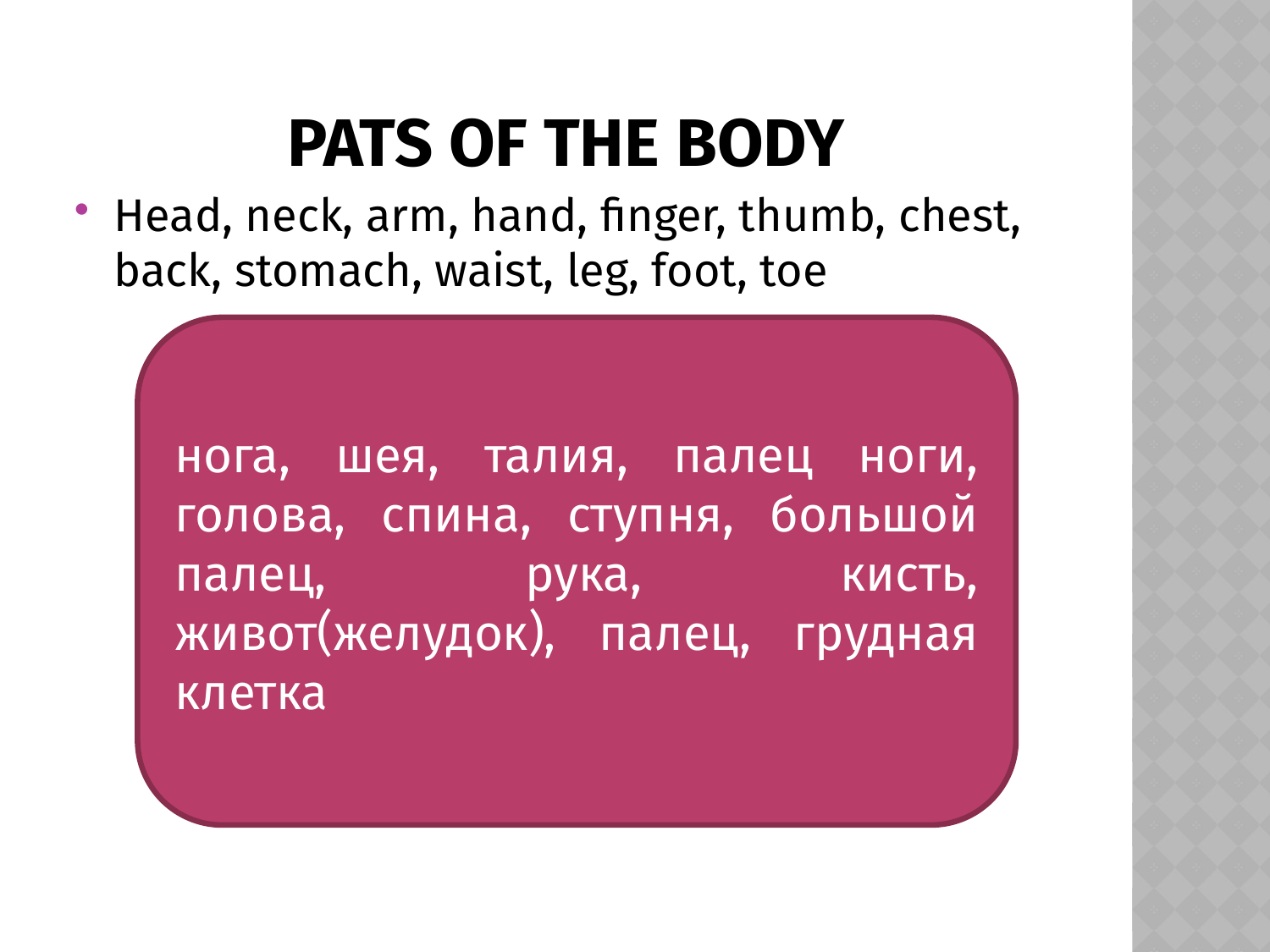

# Pats of the body
Head, neck, arm, hand, finger, thumb, chest, back, stomach, waist, leg, foot, toe

нога, шея, талия, палец ноги, голова, спина, ступня, большой палец, рука, кисть, живот(желудок), палец, грудная клетка